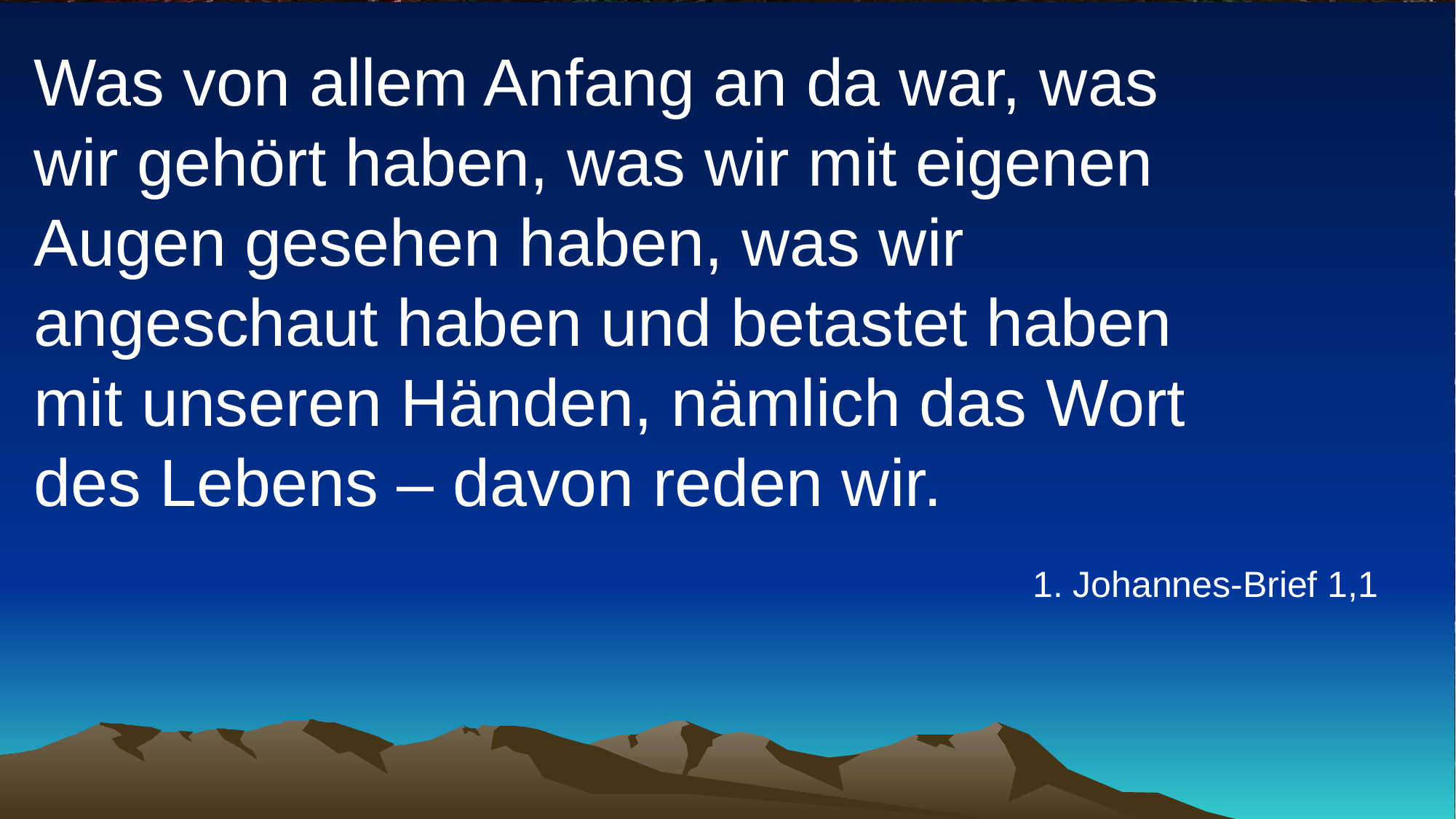

# Was von allem Anfang an da war, was wir gehört haben, was wir mit eigenen Augen gesehen haben, was wir angeschaut haben und betastet haben mit unseren Händen, nämlich das Wort des Lebens – davon reden wir.
1. Johannes-Brief 1,1